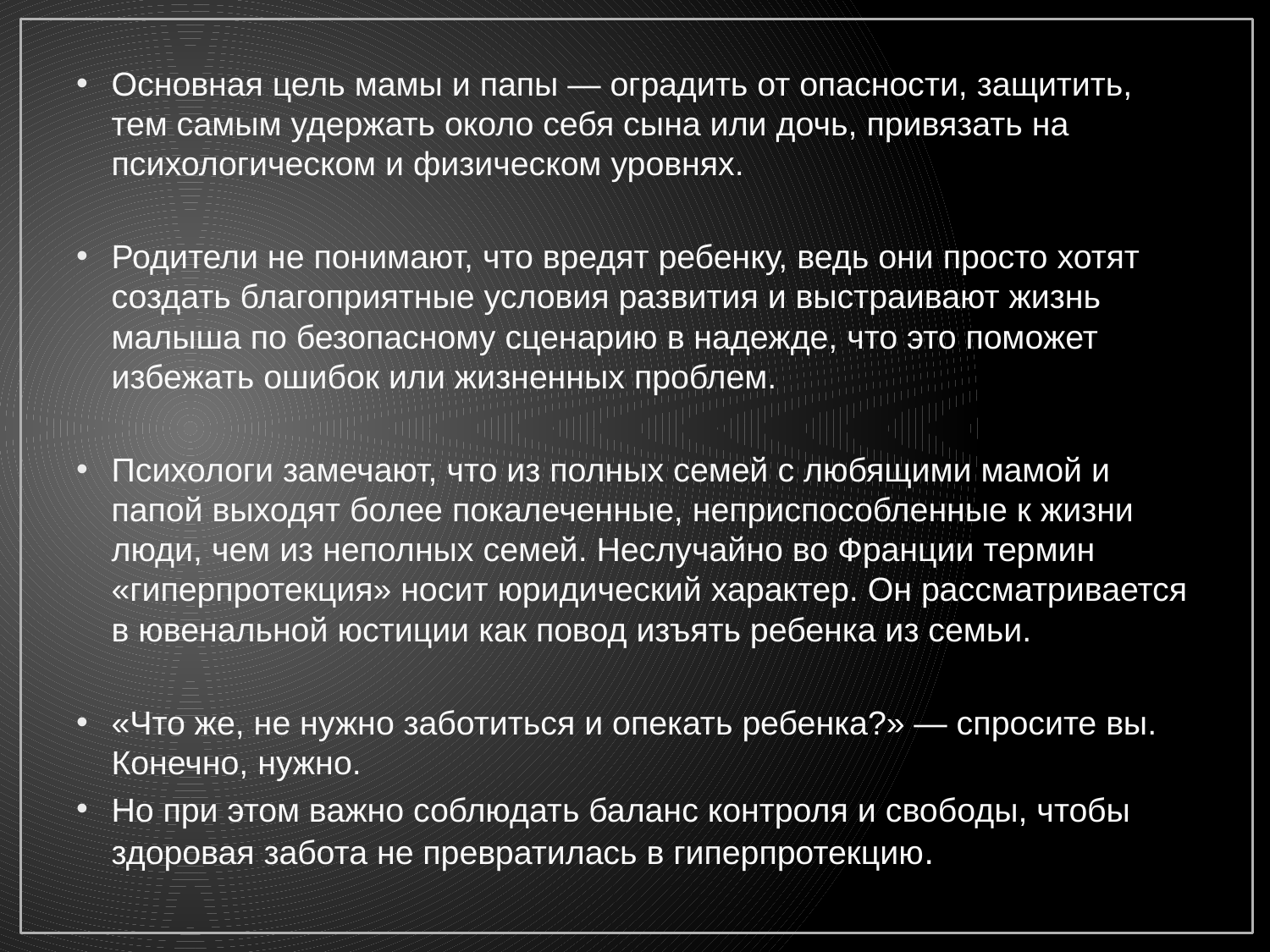

Основная цель мамы и папы — оградить от опасности, защитить, тем самым удержать около себя сына или дочь, привязать на психологическом и физическом уровнях.

Родители не понимают, что вредят ребенку, ведь они просто хотят создать благоприятные условия развития и выстраивают жизнь малыша по безопасному сценарию в надежде, что это поможет избежать ошибок или жизненных проблем.

Психологи замечают, что из полных семей с любящими мамой и папой выходят более покалеченные, неприспособленные к жизни люди, чем из неполных семей. Неслучайно во Франции термин «гиперпротекция» носит юридический характер. Он рассматривается в ювенальной юстиции как повод изъять ребенка из семьи.

«Что же, не нужно заботиться и опекать ребенка?» — спросите вы. Конечно, нужно.
Но при этом важно соблюдать баланс контроля и свободы, чтобы здоровая забота не превратилась в гиперпротекцию.